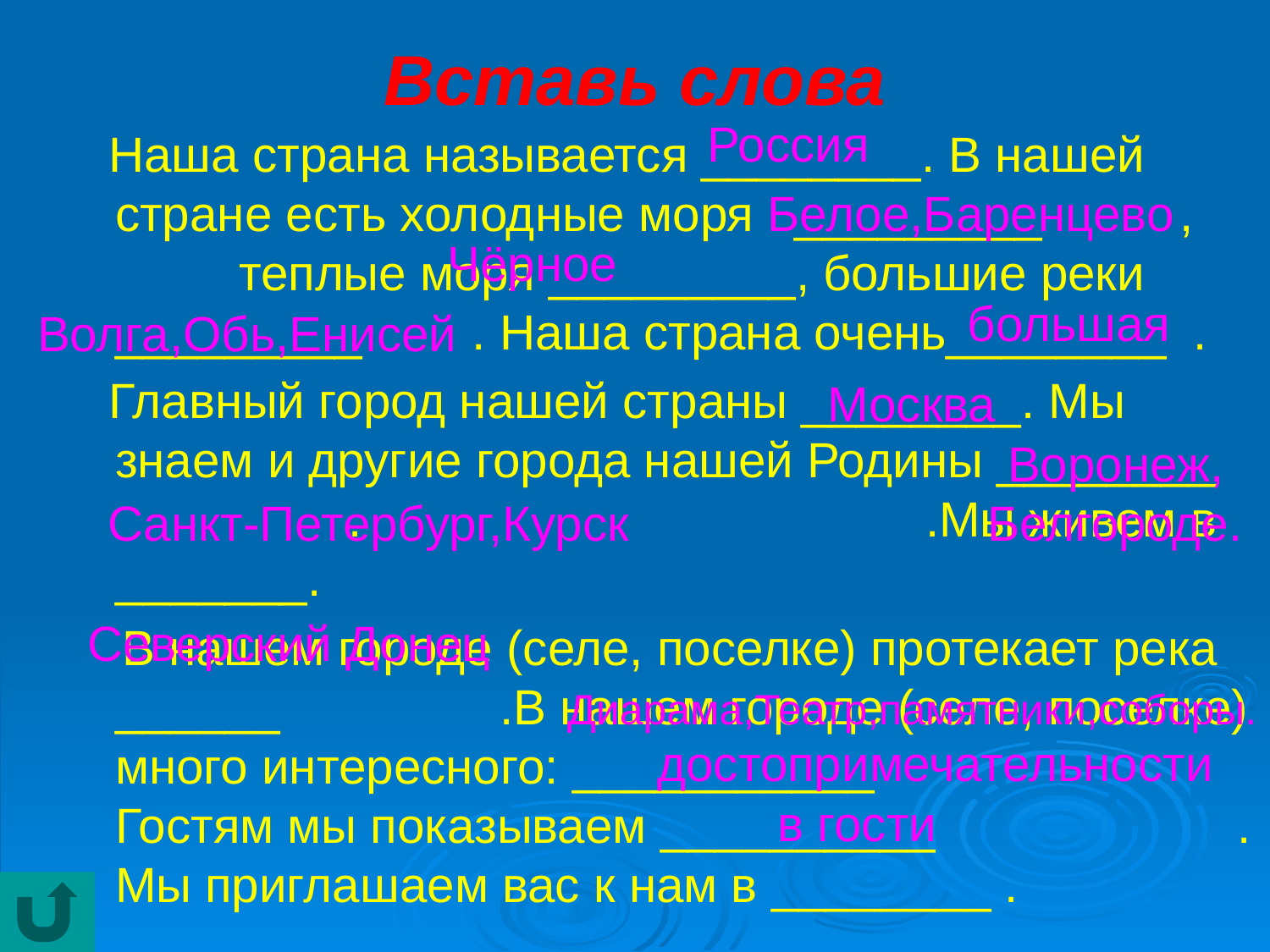

# Вставь слова
Россия
   Наша страна называется ________. В нашей стране есть холодные моря   _________          ,              теплые моря _________, большие реки _________        . Наша страна очень________  .
   Главный город нашей страны ________. Мы знаем и другие города нашей Родины ________                    .                                         .Мы живем в _______.
    В нашем городе (селе, поселке) протекает река ______                .В нашем городе (селе, поселке) много интересного: ___________                      Гостям мы показываем __________                      . Мы приглашаем вас к нам в ________ .
Белое,Баренцево
Чёрное
большая
Волга,Обь,Енисей
Москва
Воронеж,
Санкт-Петербург,Курск
Белгороде.
Северский Донец
Диарама,Театр,памятники,соборы.
достопримечательности
в гости